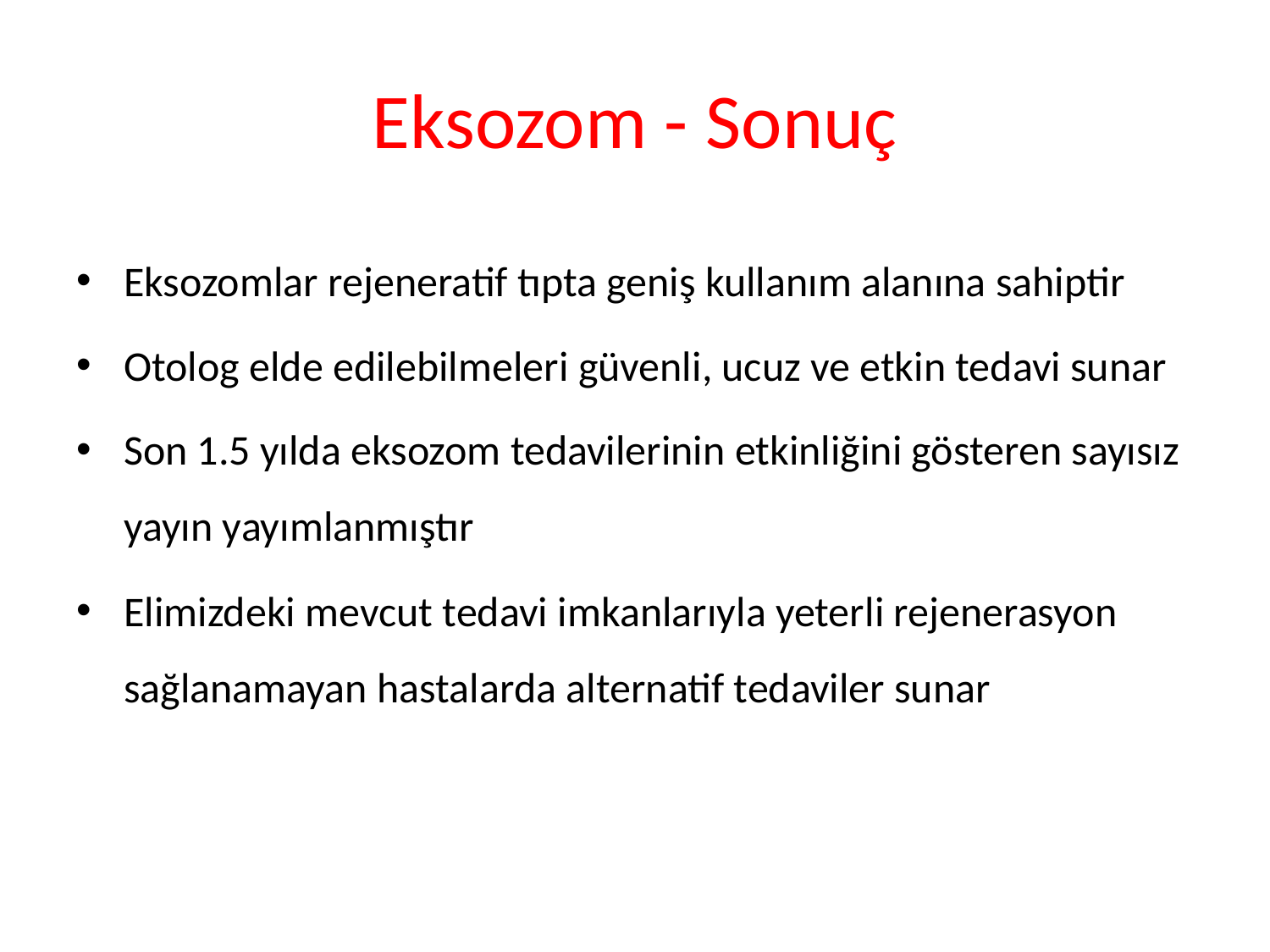

# Eksozom - Sonuç
Eksozomlar rejeneratif tıpta geniş kullanım alanına sahiptir
Otolog elde edilebilmeleri güvenli, ucuz ve etkin tedavi sunar
Son 1.5 yılda eksozom tedavilerinin etkinliğini gösteren sayısız yayın yayımlanmıştır
Elimizdeki mevcut tedavi imkanlarıyla yeterli rejenerasyon sağlanamayan hastalarda alternatif tedaviler sunar